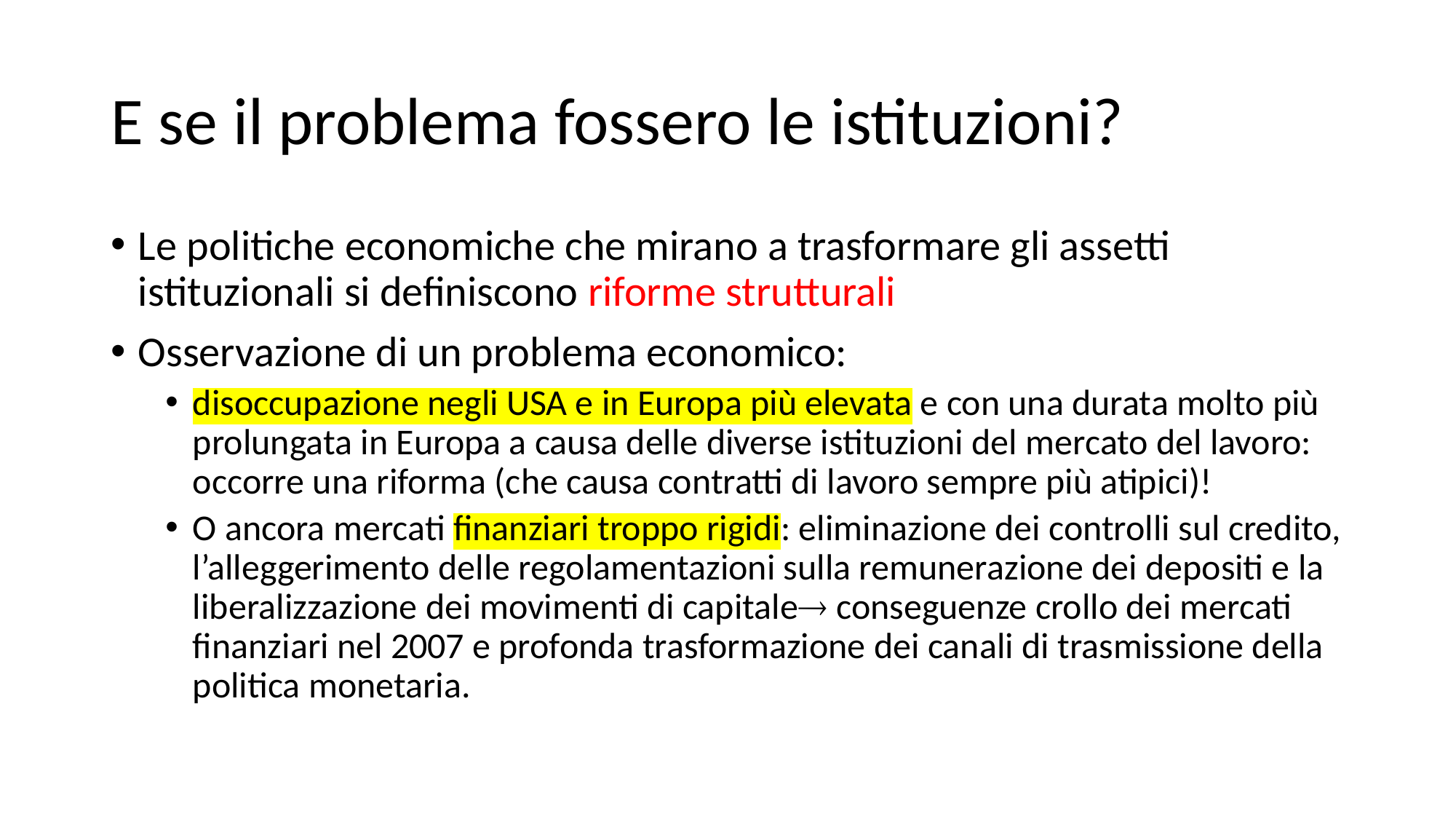

# E se il problema fossero le istituzioni?
Le politiche economiche che mirano a trasformare gli assetti istituzionali si definiscono riforme strutturali
Osservazione di un problema economico:
disoccupazione negli USA e in Europa più elevata e con una durata molto più prolungata in Europa a causa delle diverse istituzioni del mercato del lavoro: occorre una riforma (che causa contratti di lavoro sempre più atipici)!
O ancora mercati finanziari troppo rigidi: eliminazione dei controlli sul credito, l’alleggerimento delle regolamentazioni sulla remunerazione dei depositi e la liberalizzazione dei movimenti di capitale→ conseguenze crollo dei mercati finanziari nel 2007 e profonda trasformazione dei canali di trasmissione della politica monetaria.